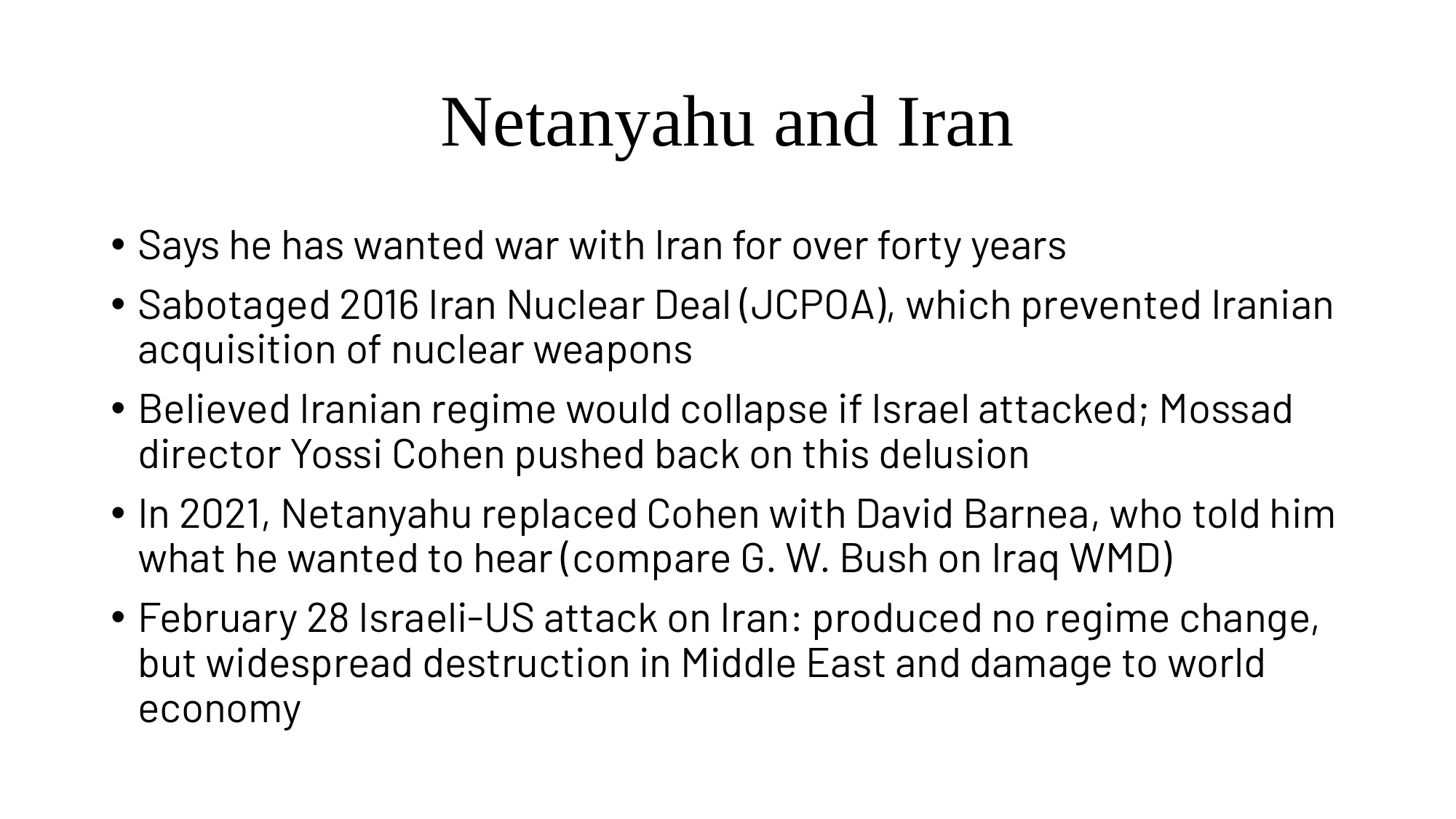

# Netanyahu and Iran
Says he has wanted war with Iran for over forty years
Sabotaged 2016 Iran Nuclear Deal (JCPOA), which prevented Iranian acquisition of nuclear weapons
Believed Iranian regime would collapse if Israel attacked; Mossad director Yossi Cohen pushed back on this delusion
In 2021, Netanyahu replaced Cohen with David Barnea, who told him what he wanted to hear (compare G. W. Bush on Iraq WMD)
February 28 Israeli-US attack on Iran: produced no regime change, but widespread destruction in Middle East and damage to world economy